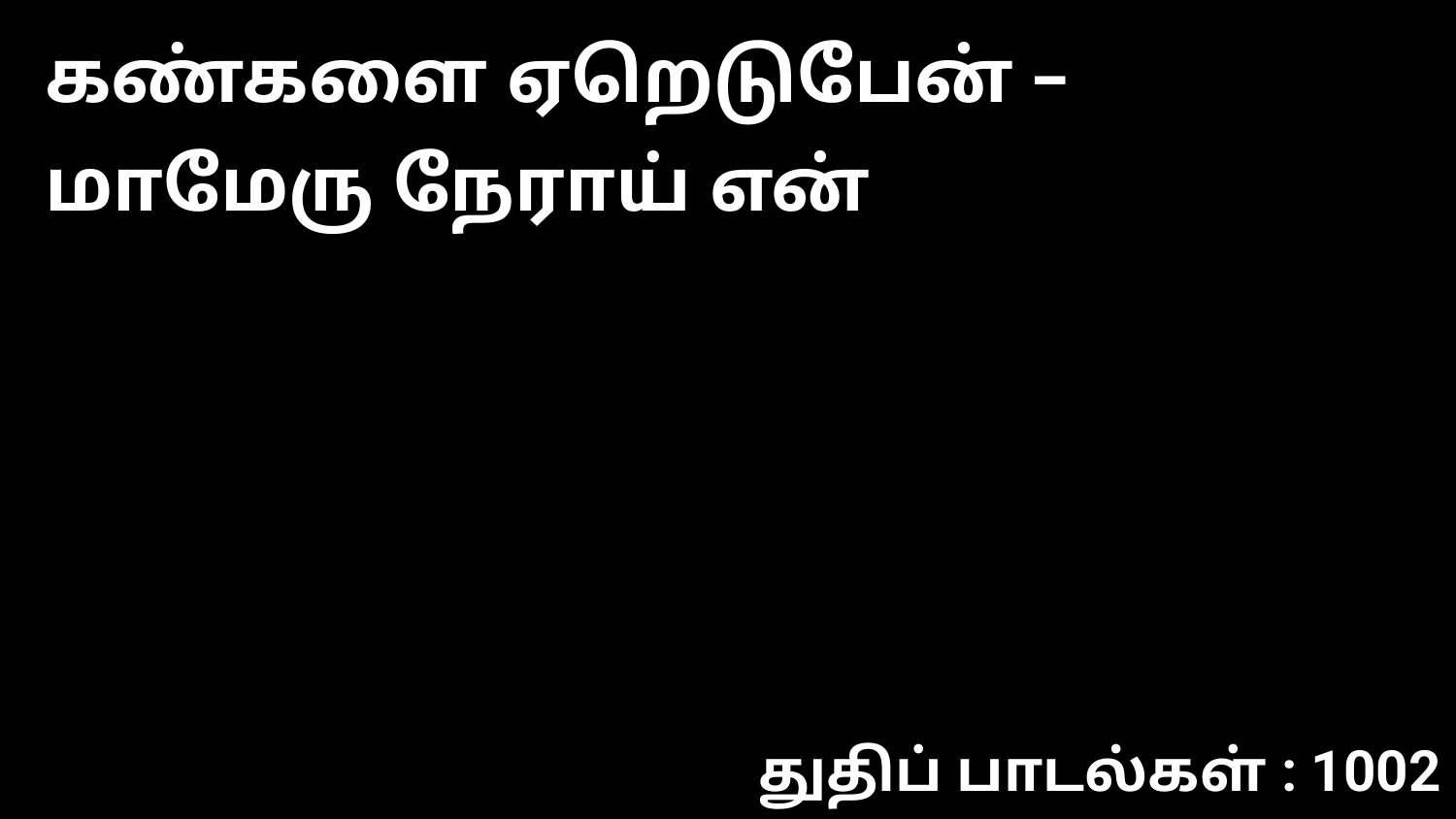

கண்களை ஏறெடுபேன் – மாமேரு நேராய் என்
துதிப் பாடல்கள் : 1002